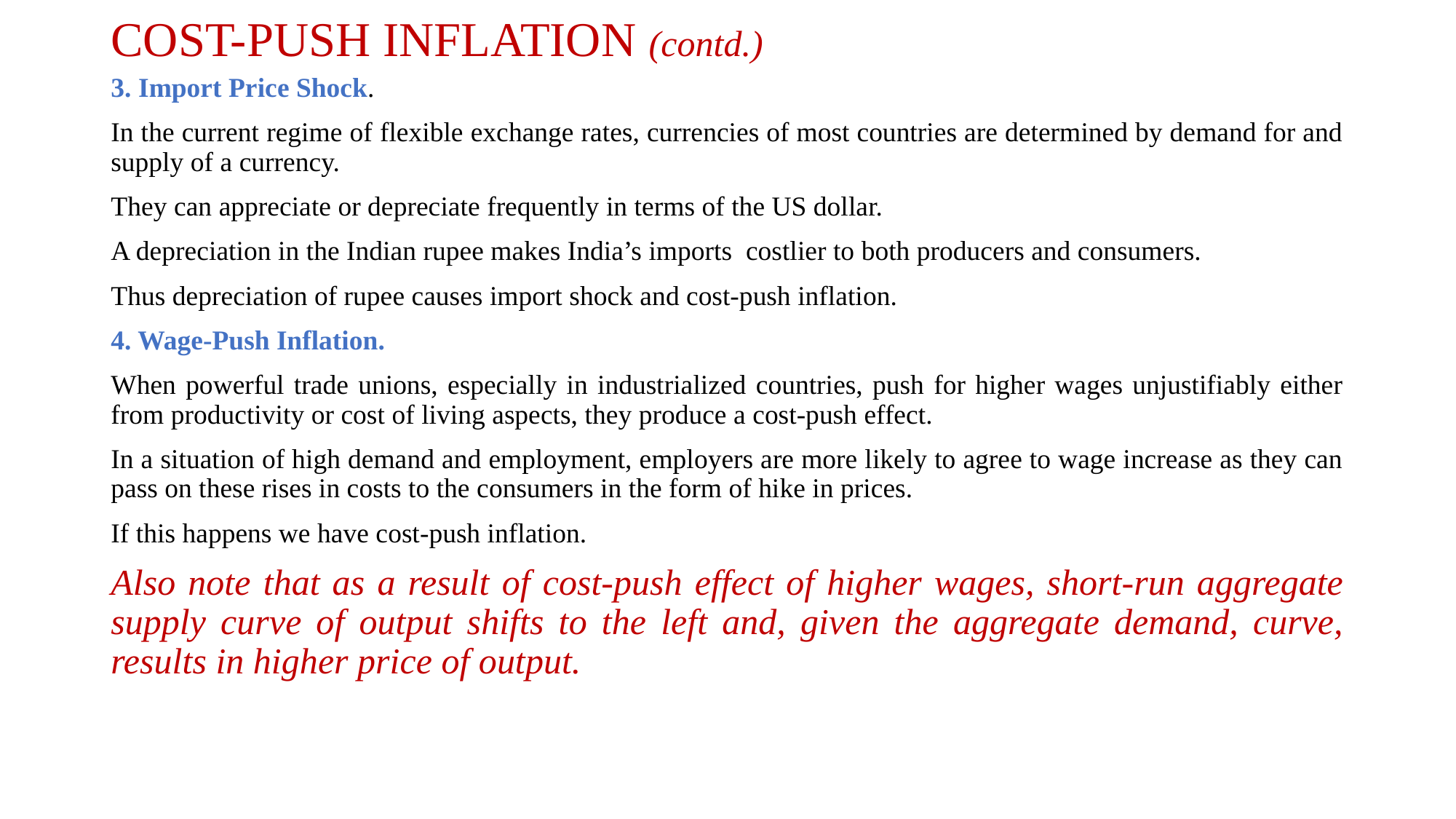

# COST-PUSH INFLATION (contd.)
3. Import Price Shock.
In the current regime of flexible exchange rates, currencies of most countries are determined by demand for and supply of a currency.
They can appreciate or depreciate frequently in terms of the US dollar.
A depreciation in the Indian rupee makes India’s imports  costlier to both producers and consumers.
Thus depreciation of rupee causes import shock and cost-push inflation.
4. Wage-Push Inflation.
When powerful trade unions, especially in industrialized countries, push for higher wages unjustifiably either from productivity or cost of living aspects, they produce a cost-push effect.
In a situation of high demand and employment, employers are more likely to agree to wage increase as they can pass on these rises in costs to the consumers in the form of hike in prices.
If this happens we have cost-push inflation.
Also note that as a result of cost-push effect of higher wages, short-run aggregate supply curve of output shifts to the left and, given the aggregate demand, curve, results in higher price of output.